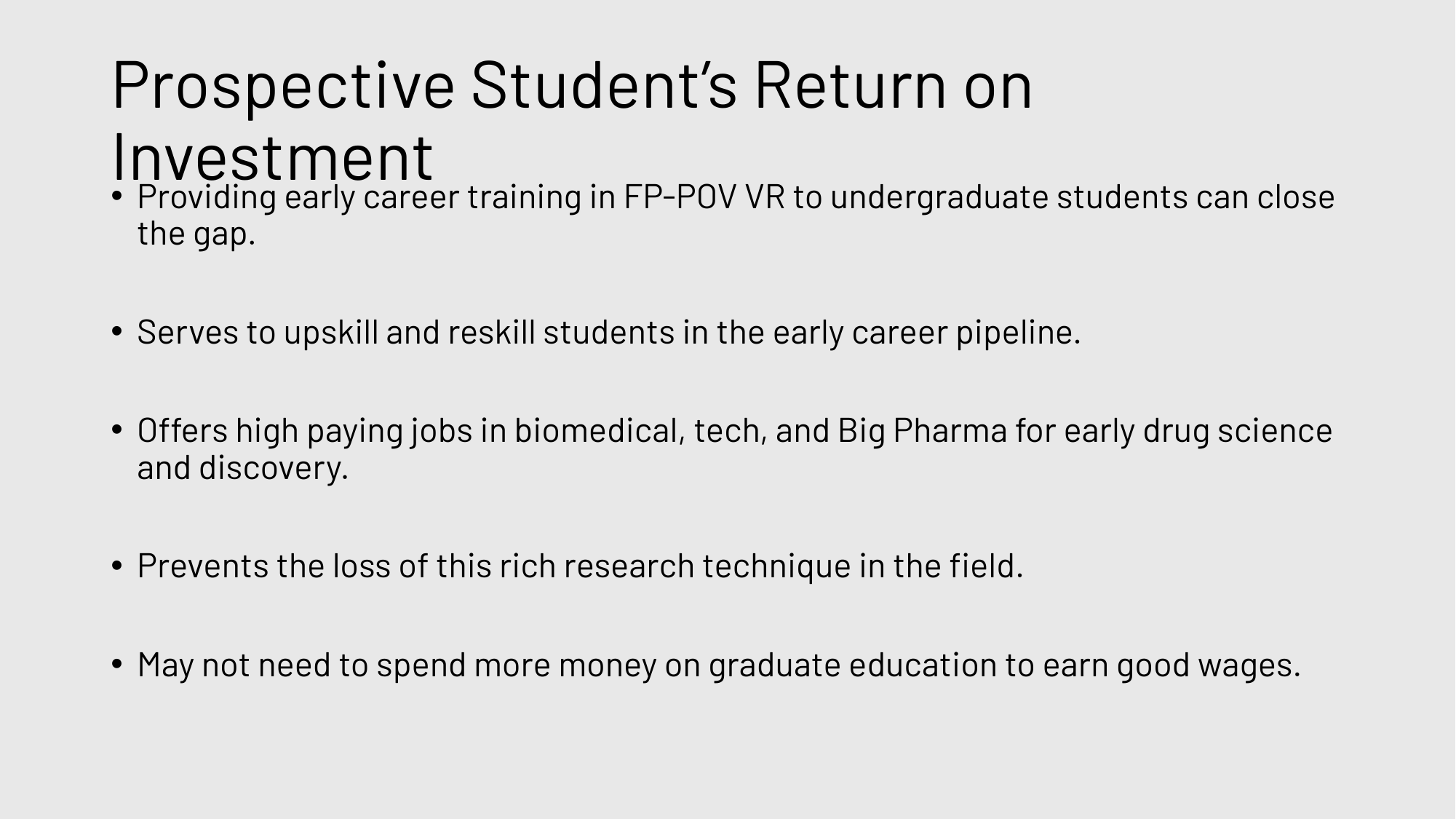

# Prospective Student’s Return on Investment
Providing early career training in FP-POV VR to undergraduate students can close the gap.

Serves to upskill and reskill students in the early career pipeline.

Offers high paying jobs in biomedical, tech, and Big Pharma for early drug science and discovery.

Prevents the loss of this rich research technique in the field.

May not need to spend more money on graduate education to earn good wages.